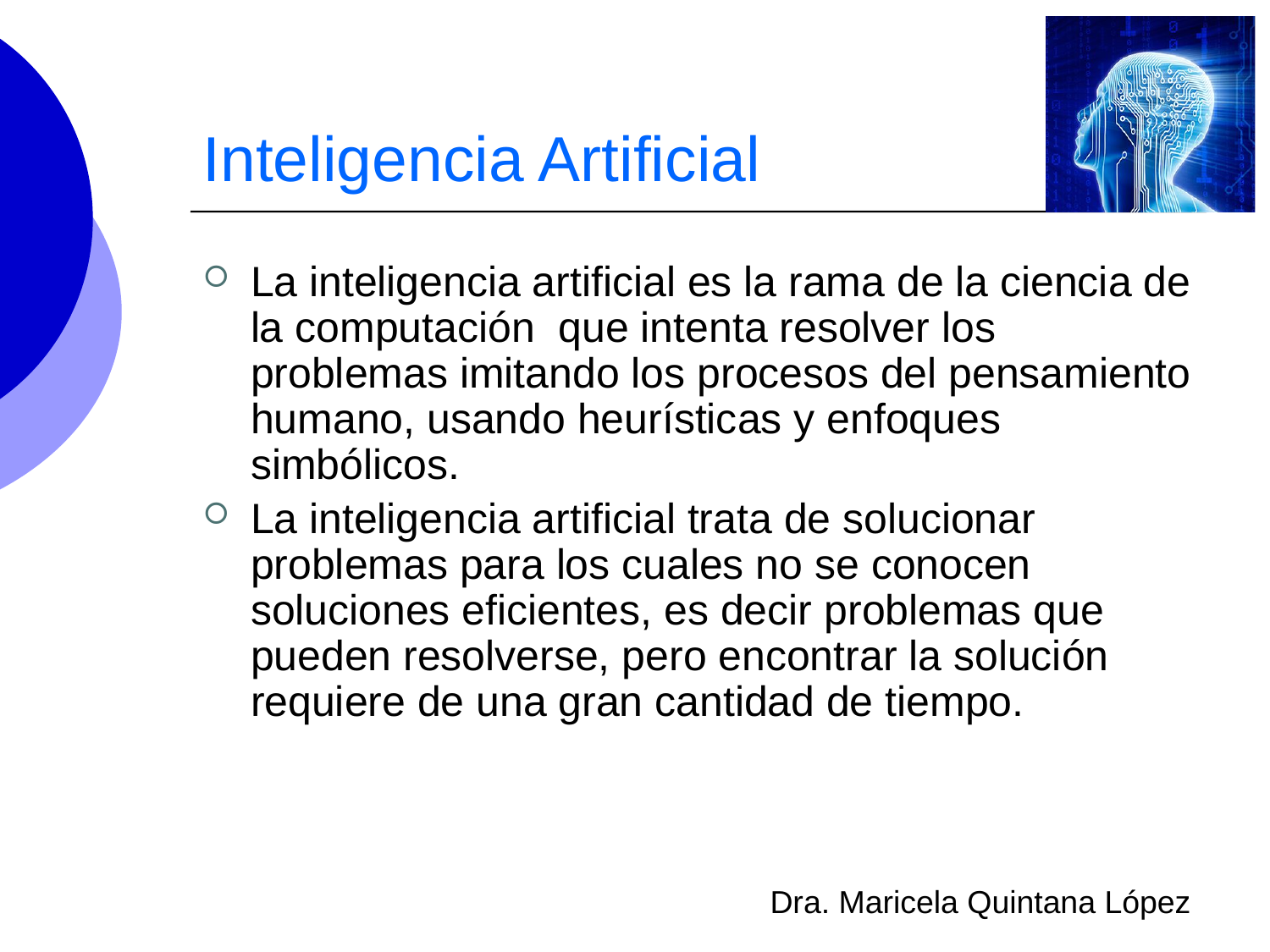

# Inteligencia Artificial
La inteligencia artificial es la rama de la ciencia de la computación  que intenta resolver los problemas imitando los procesos del pensamiento humano, usando heurísticas y enfoques simbólicos.
La inteligencia artificial trata de solucionar problemas para los cuales no se conocen soluciones eficientes, es decir problemas que pueden resolverse, pero encontrar la solución requiere de una gran cantidad de tiempo.